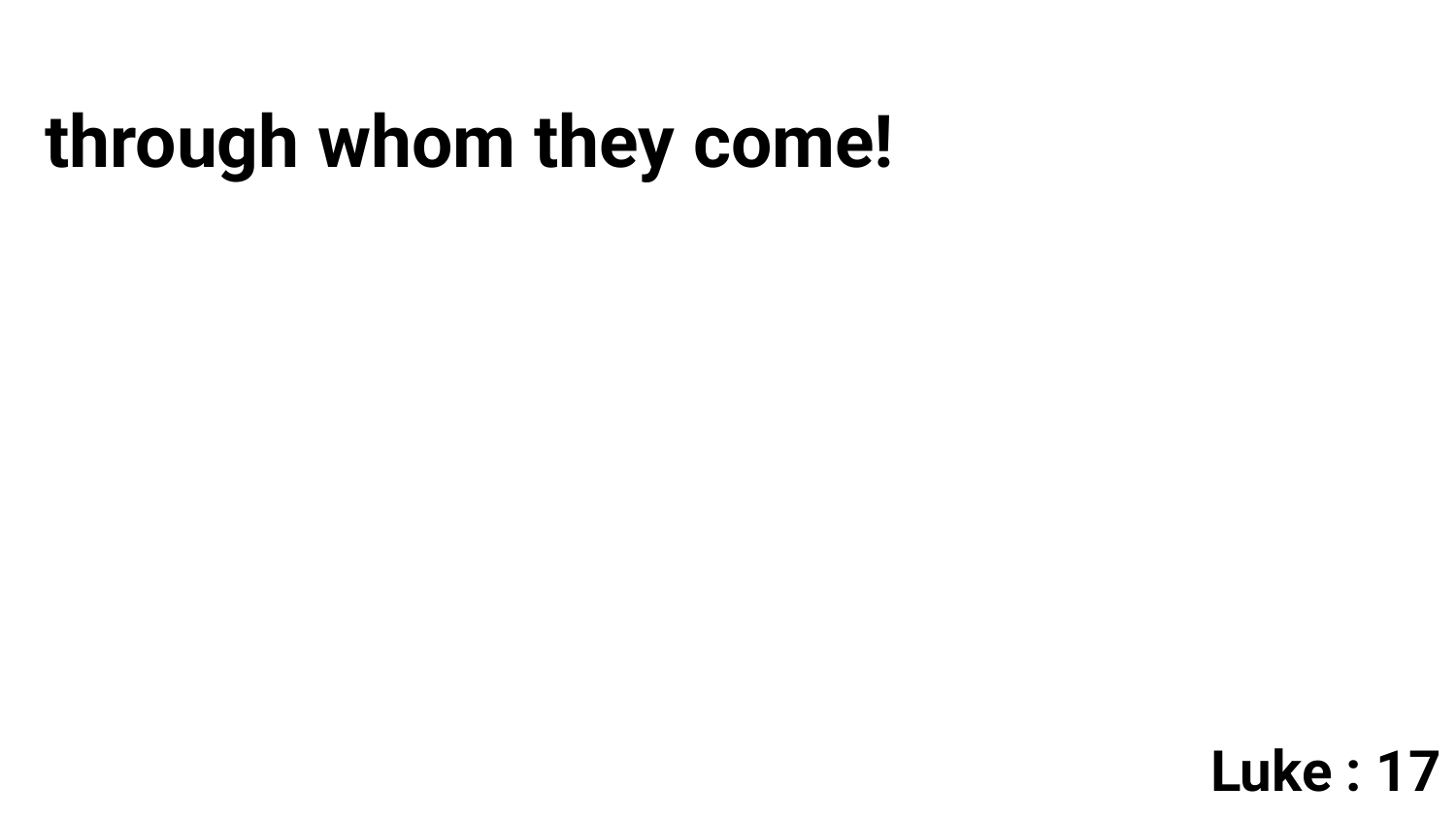

through whom they come!
Luke : 17